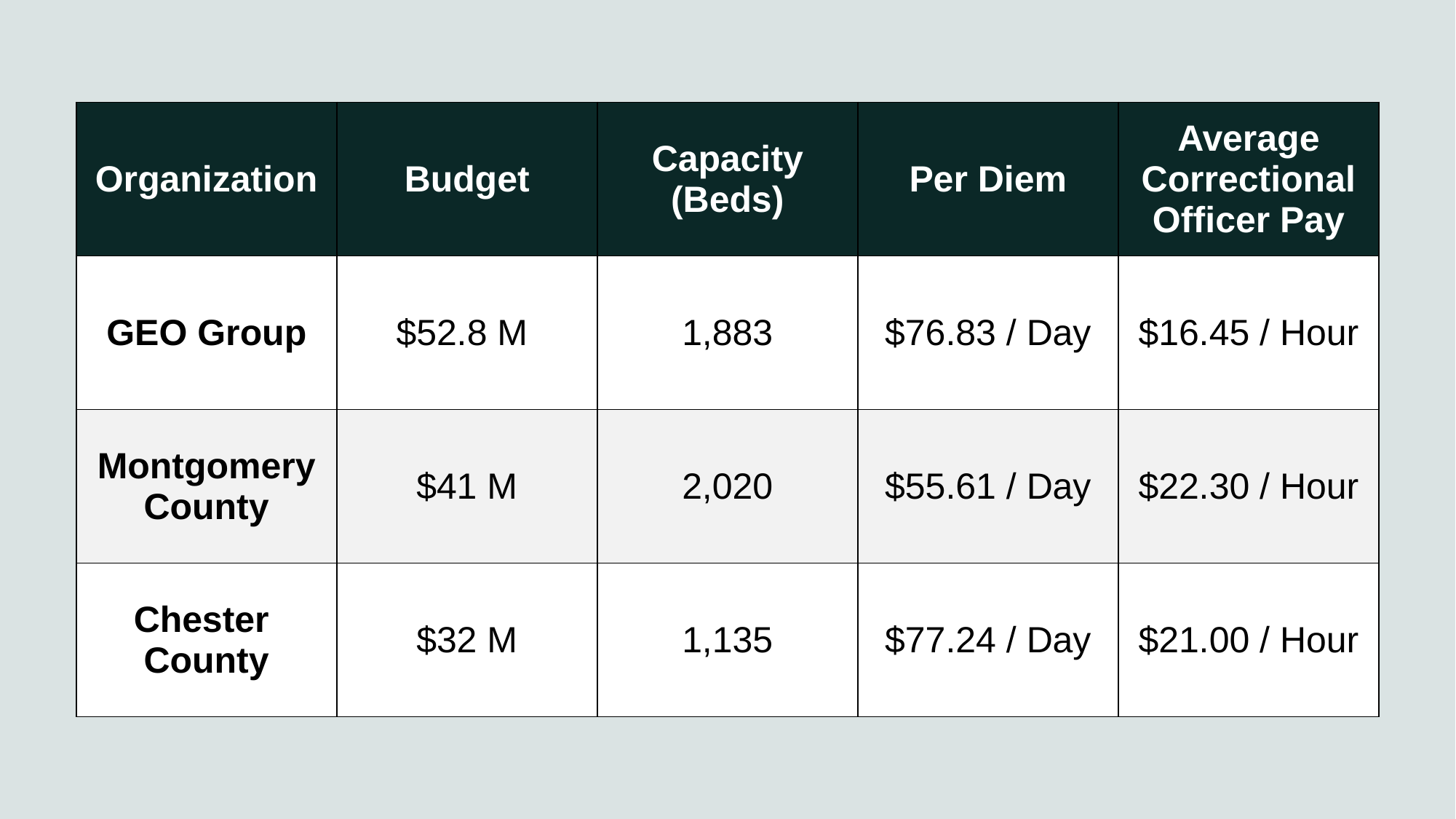

| Organization | Budget | Capacity (Beds) | Per Diem | Average Correctional Officer Pay |
| --- | --- | --- | --- | --- |
| GEO Group | $52.8 M | 1,883 | $76.83 / Day | $16.45 / Hour |
| Montgomery County | $41 M | 2,020 | $55.61 / Day | $22.30 / Hour |
| Chester County | $32 M | 1,135 | $77.24 / Day | $21.00 / Hour |